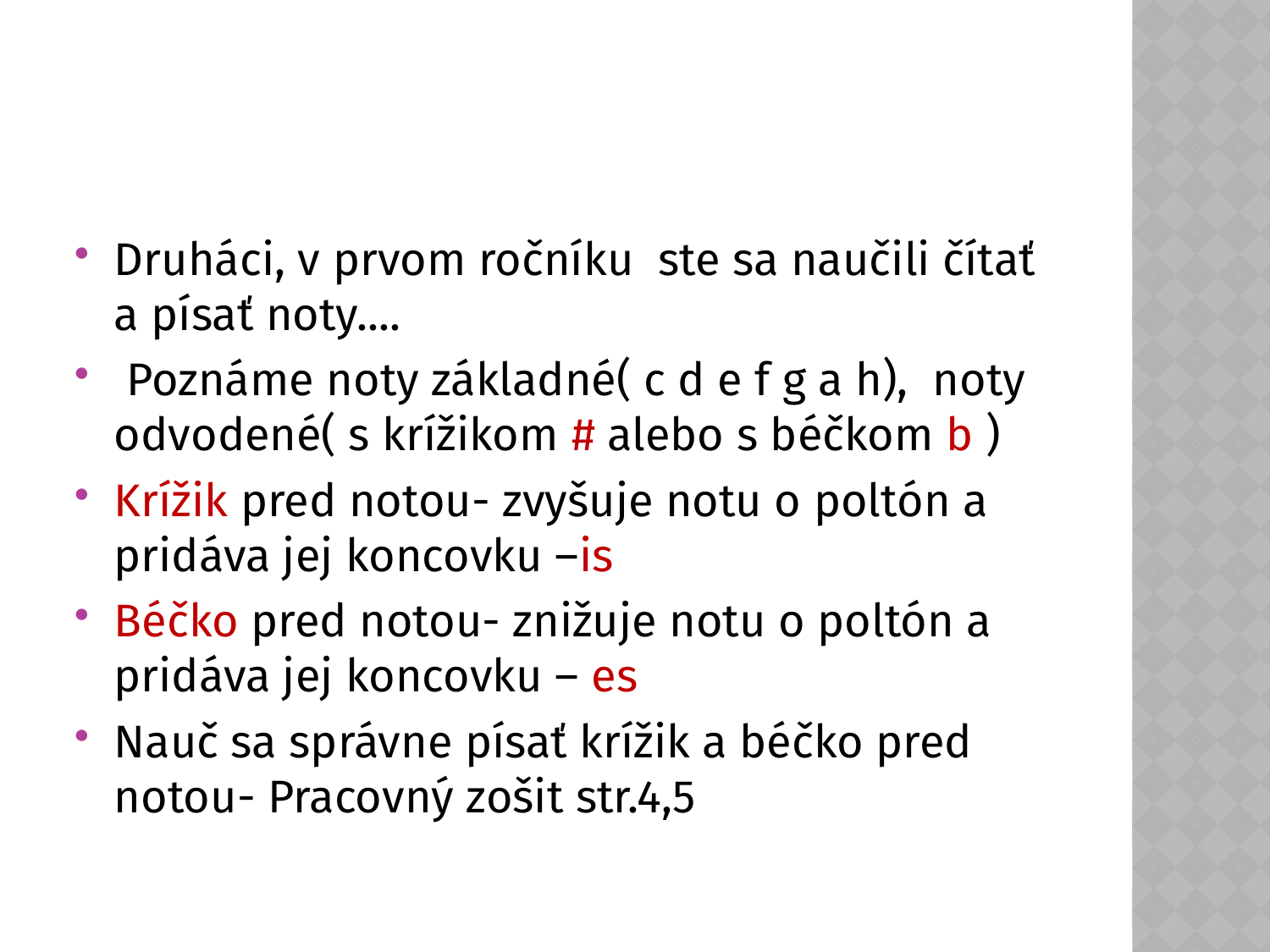

#
Druháci, v prvom ročníku  ste sa naučili čítať a písať noty....
 Poznáme noty základné( c d e f g a h),  noty odvodené( s krížikom # alebo s béčkom b )
Krížik pred notou- zvyšuje notu o poltón a pridáva jej koncovku –is
Béčko pred notou- znižuje notu o poltón a pridáva jej koncovku – es
Nauč sa správne písať krížik a béčko pred notou- Pracovný zošit str.4,5